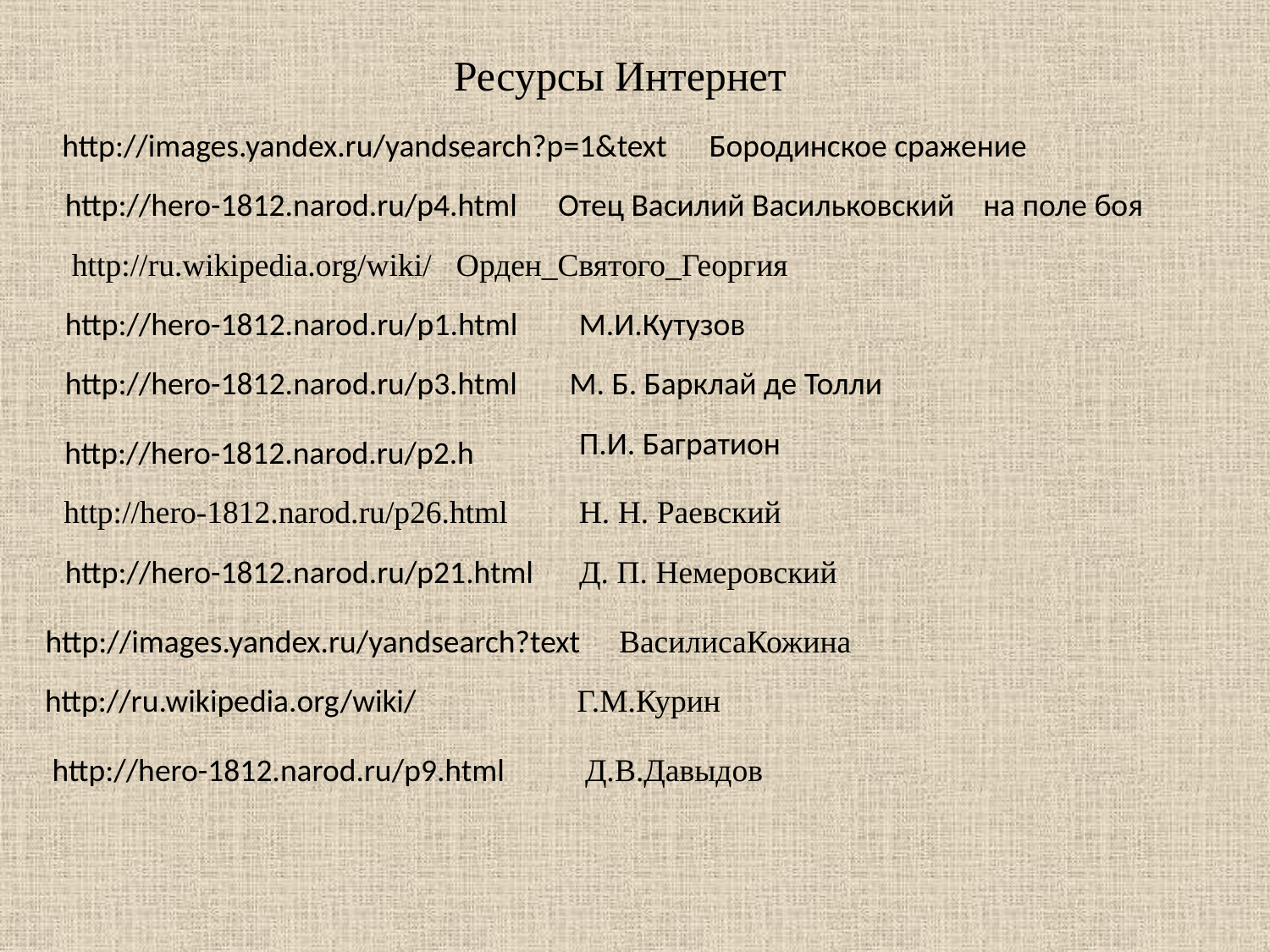

# Ресурсы Интернет
http://images.yandex.ru/yandsearch?p=1&text
Бородинское сражение
http://hero-1812.narod.ru/p4.html
Отец Василий Васильковский    на поле боя
http://ru.wikipedia.org/wiki/   Орден_Святого_Георгия
http://hero-1812.narod.ru/p1.html
М.И.Кутузов
http://hero-1812.narod.ru/p3.html
М. Б. Барклай де Толли
П.И. Багратион
http://hero-1812.narod.ru/p2.h
http://hero-1812.narod.ru/p26.html
Н. Н. Раевский
http://hero-1812.narod.ru/p21.html
Д. П. Немеровский
http://images.yandex.ru/yandsearch?text
ВасилисаКожина
http://ru.wikipedia.org/wiki/
 Г.М.Курин
http://hero-1812.narod.ru/p9.html
  Д.В.Давыдов